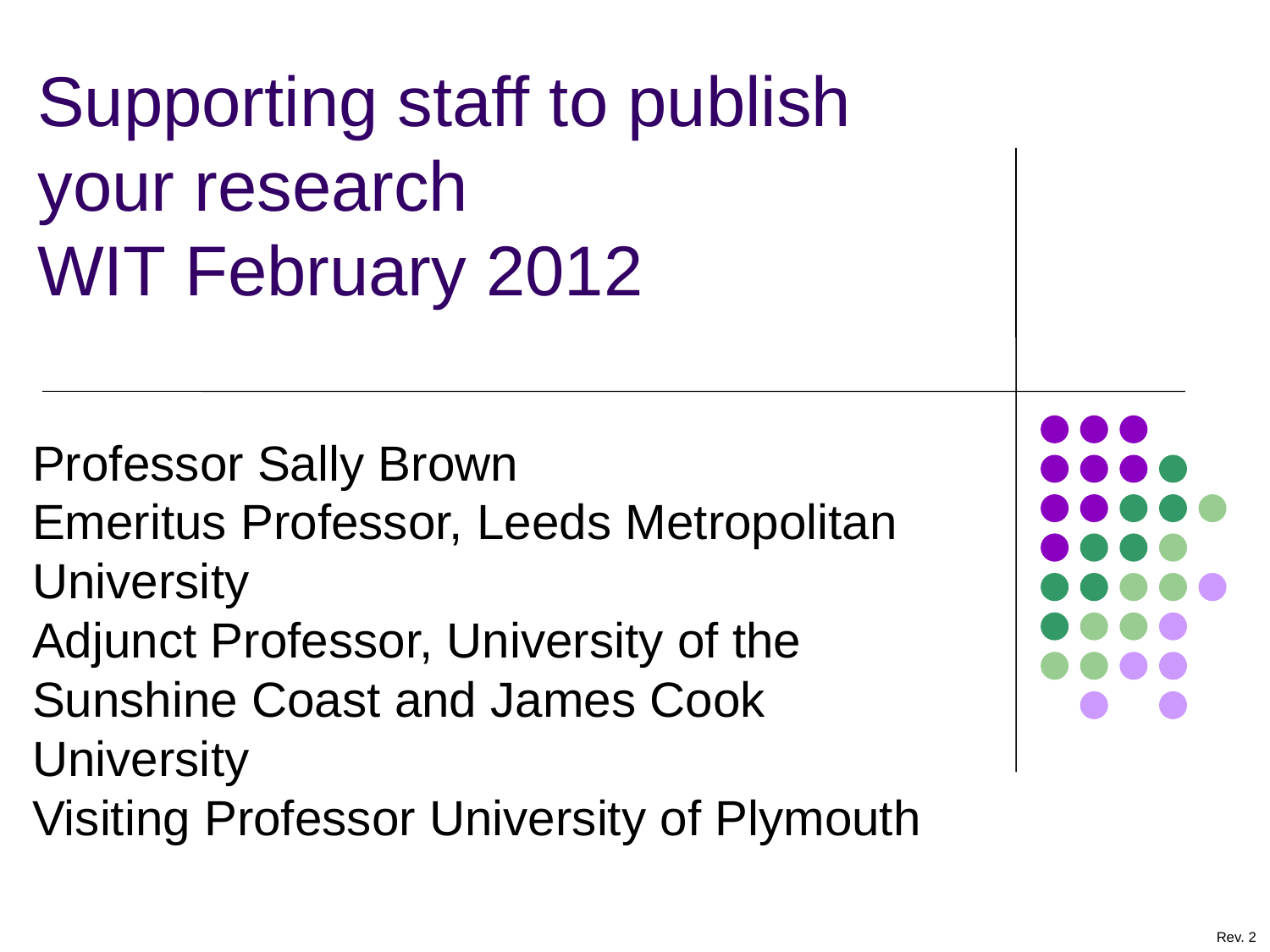

# Supporting staff to publish your research WIT February 2012

Professor Sally Brown
Emeritus Professor, Leeds Metropolitan University
Adjunct Professor, University of the Sunshine Coast and James Cook University
Visiting Professor University of Plymouth

Rev. 2